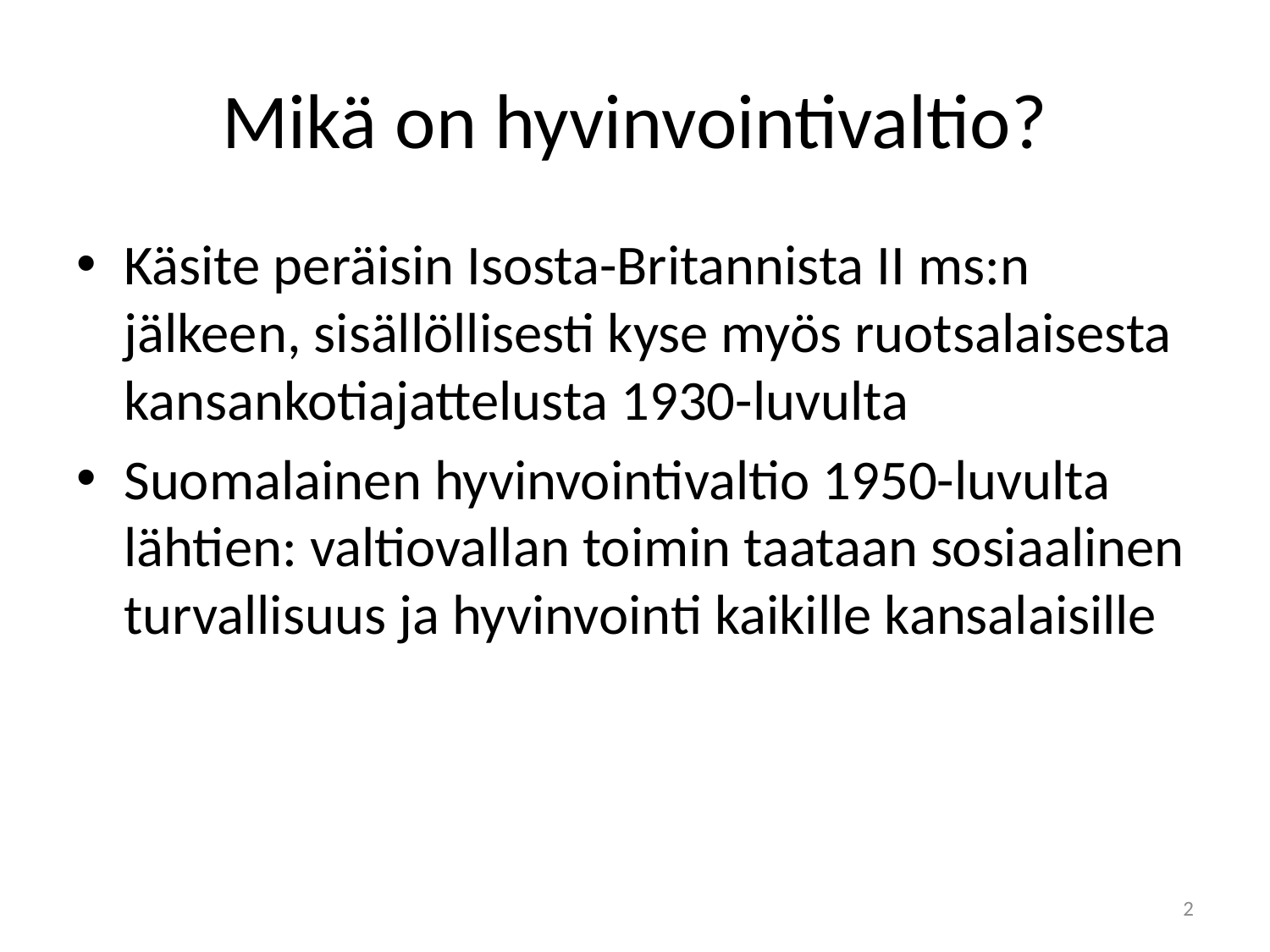

# Mikä on hyvinvointivaltio?
Käsite peräisin Isosta-Britannista II ms:n jälkeen, sisällöllisesti kyse myös ruotsalaisesta kansankotiajattelusta 1930-luvulta
Suomalainen hyvinvointivaltio 1950-luvulta lähtien: valtiovallan toimin taataan sosiaalinen turvallisuus ja hyvinvointi kaikille kansalaisille
2